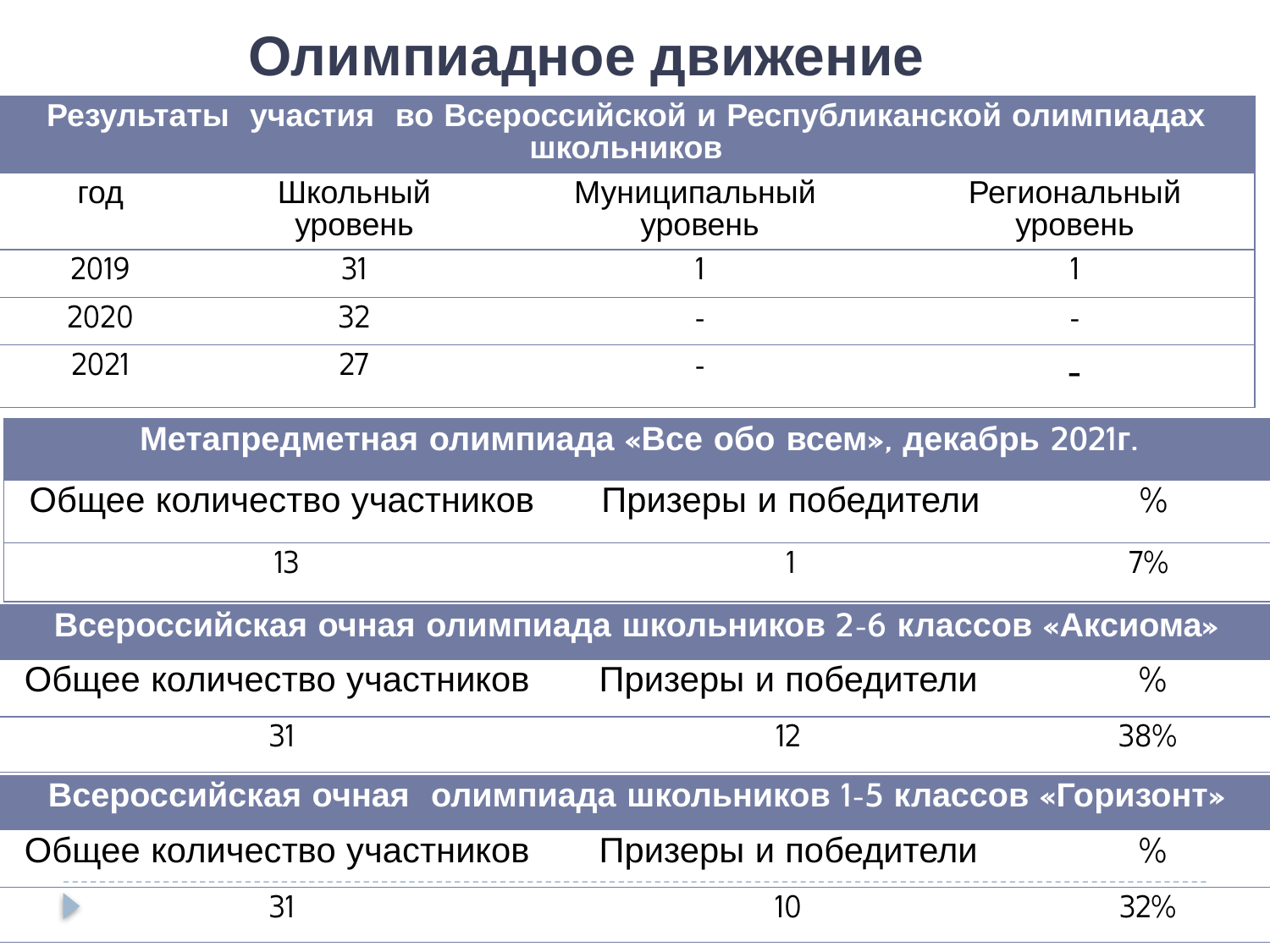

# Олимпиадное движение

| Результаты участия во Всероссийской и Республиканской олимпиадах школьников |  |  |  |
| --- | --- | --- | --- |
| год | Школьный уровень | Муниципальный уровень | Региональный уровень |
| 2019 | 31 | 1 | 1 |
| 2020 | 32 | - | - |
| 2021 | 27 | - | - |
| Метапредметная олимпиада «Все обо всем», декабрь 2021г. |  |  |
| --- | --- | --- |
| Общее количество участников | Призеры и победители | % |
| 13 | 1 | 7% |
| Всероссийская очная олимпиада школьников 2-6 классов «Аксиома» |  |  |
| --- | --- | --- |
| Общее количество участников | Призеры и победители | % |
| 31 | 12 | 38% |
| Всероссийская очная олимпиада школьников 1-5 классов «Горизонт» |  |  |
| --- | --- | --- |
| Общее количество участников | Призеры и победители | % |
| 31 | 10 | 32% |